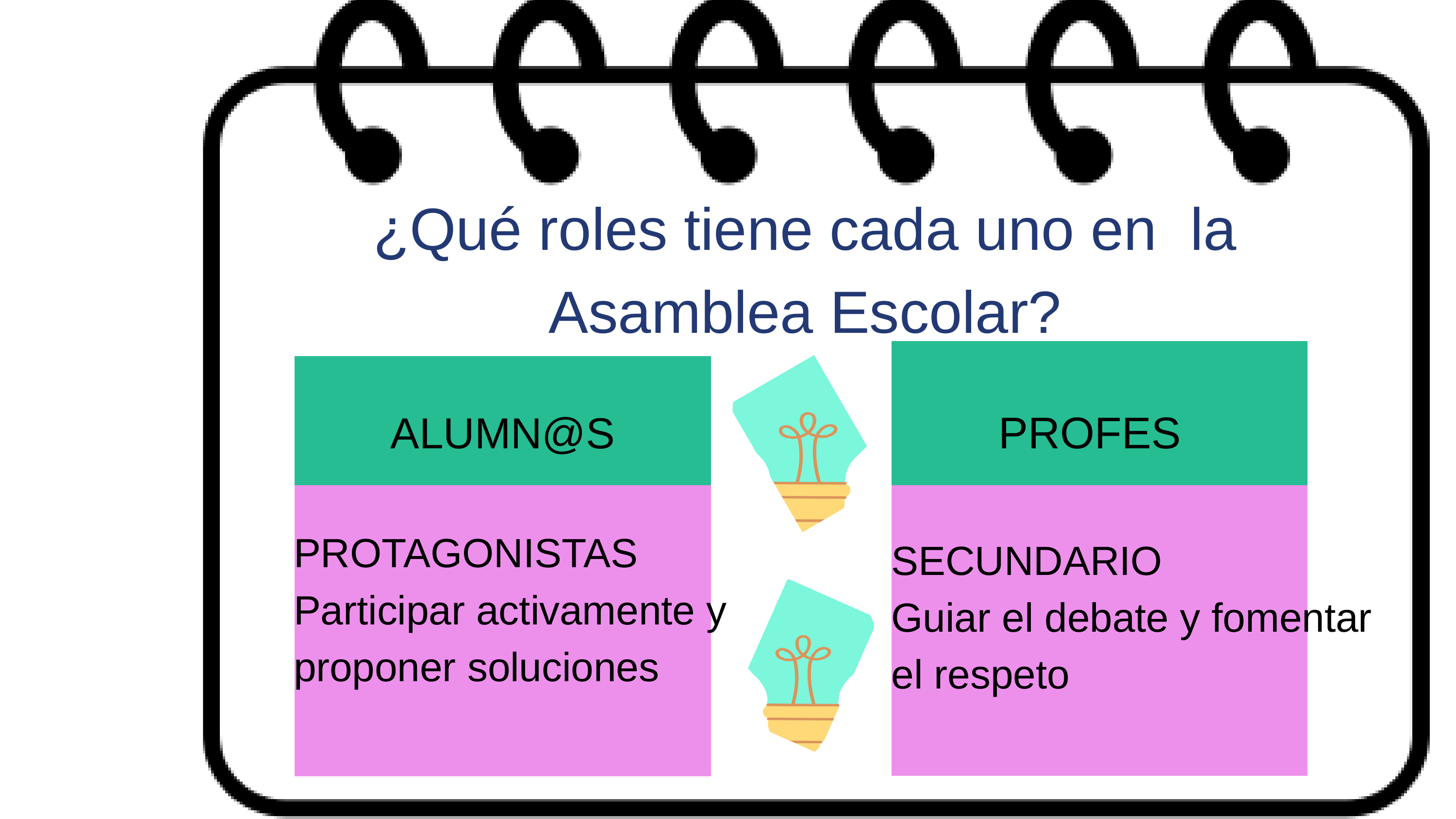

¿Qué roles tiene cada uno en  la Asamblea Escolar?

PROFES
ALUMN@S

PROTAGONISTAS
Participar activamente y proponer soluciones
SECUNDARIO
Guiar el debate y fomentar el respeto